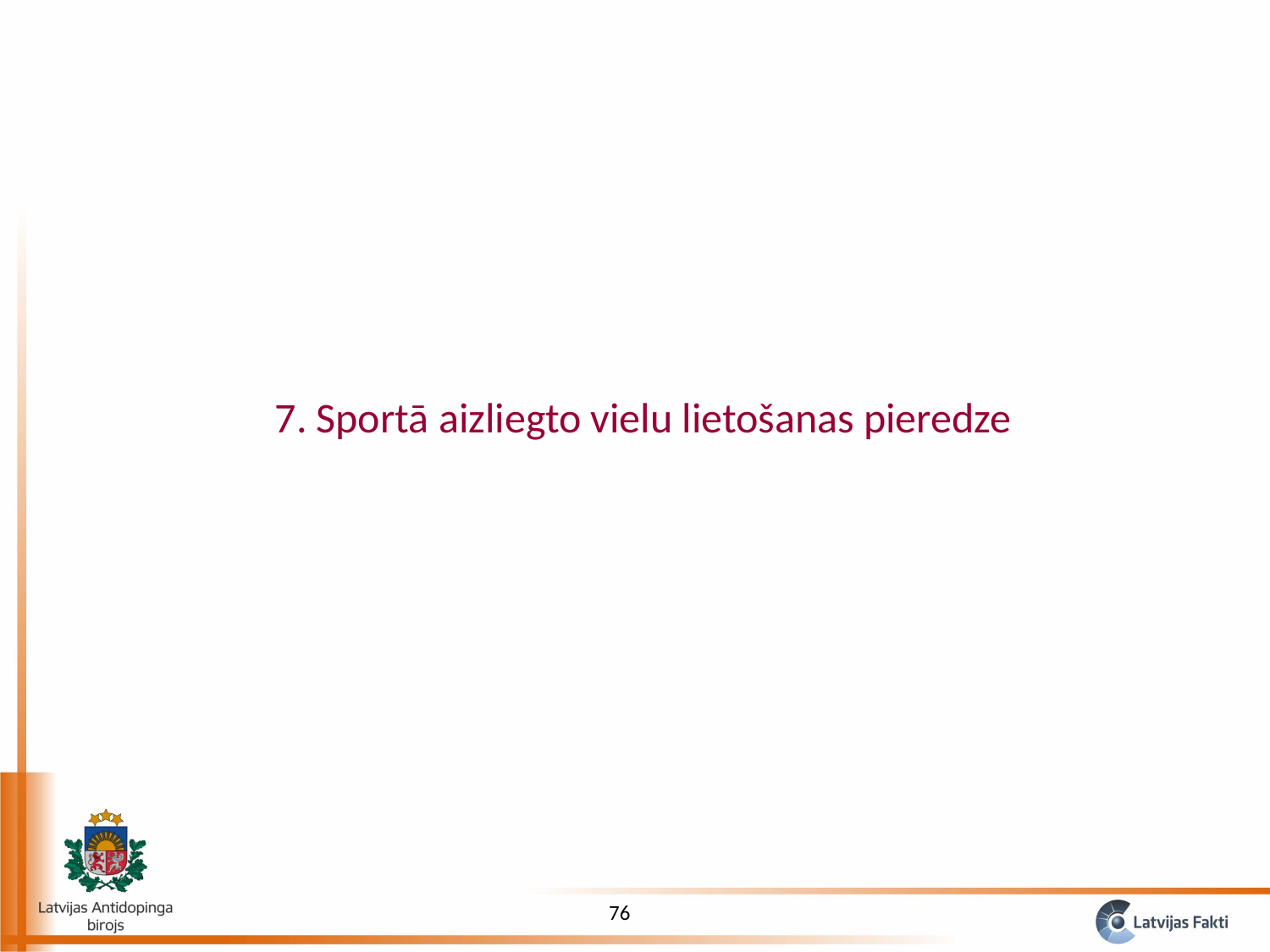

7. Sportā aizliegto vielu lietošanas pieredze
76